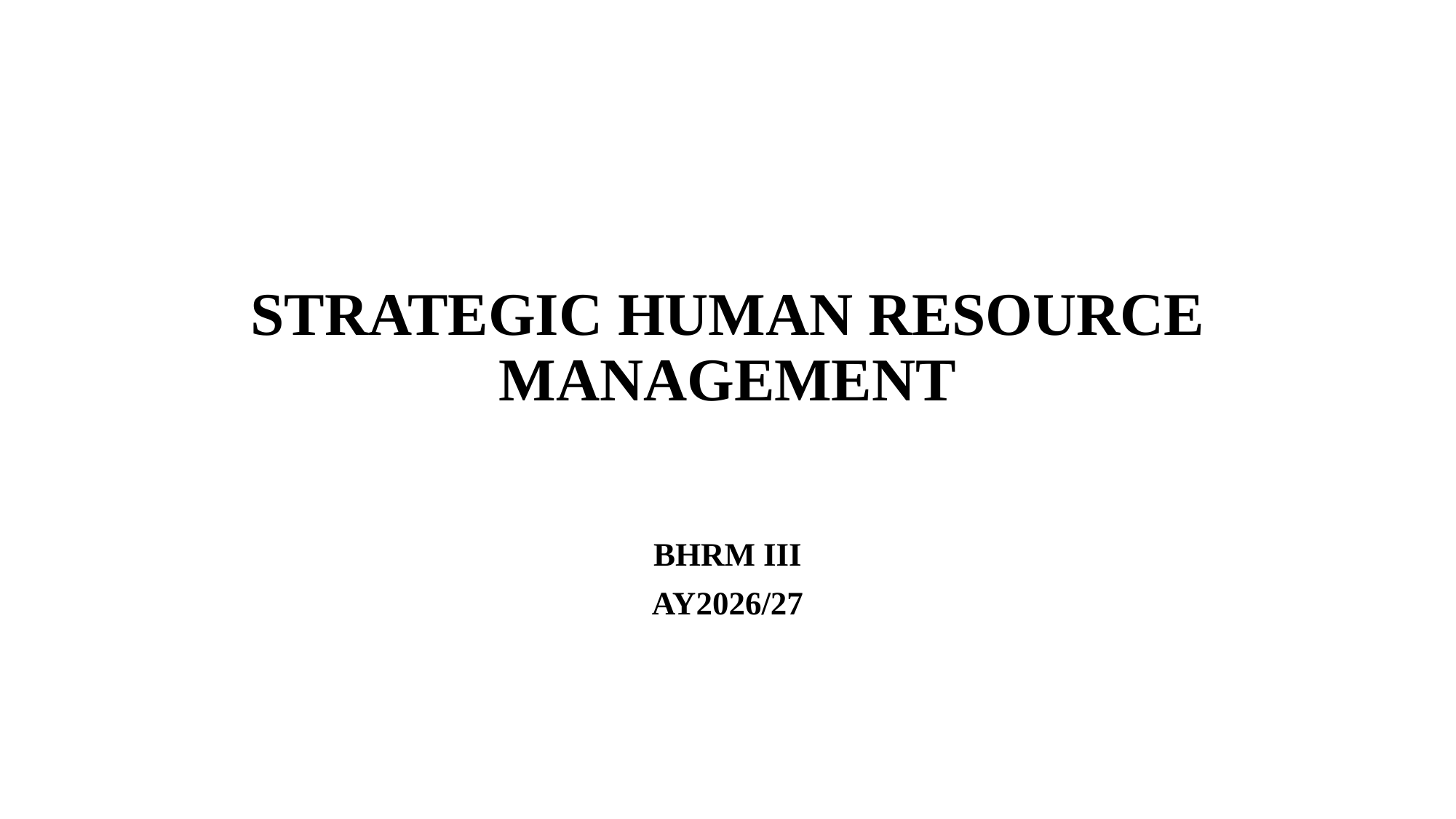

# STRATEGIC HUMAN RESOURCE MANAGEMENT

BHRM III
AY2026/27